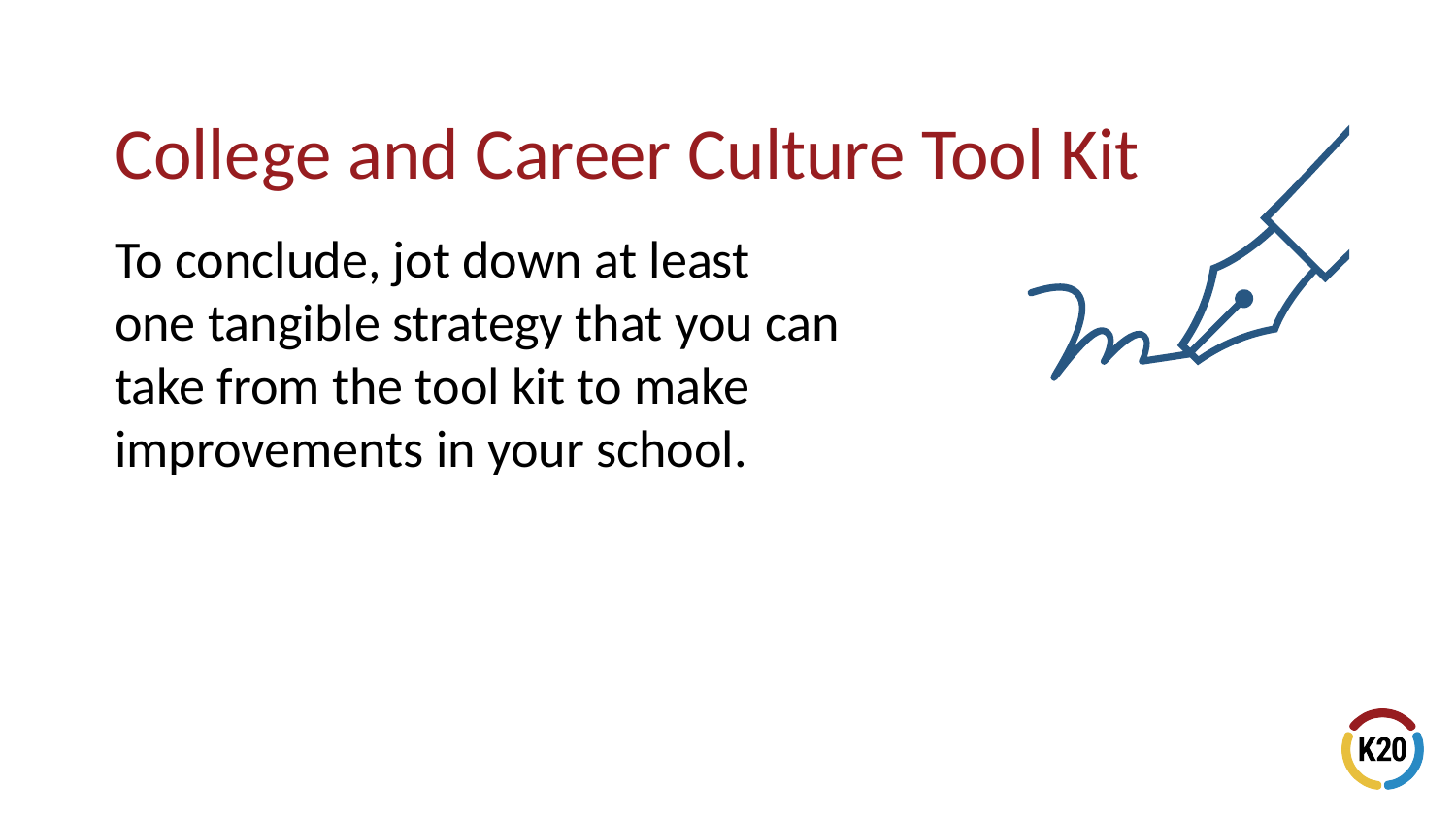

# College and Career Culture Tool Kit

To conclude, jot down at least
one tangible strategy that you can
take from the tool kit to make improvements in your school.